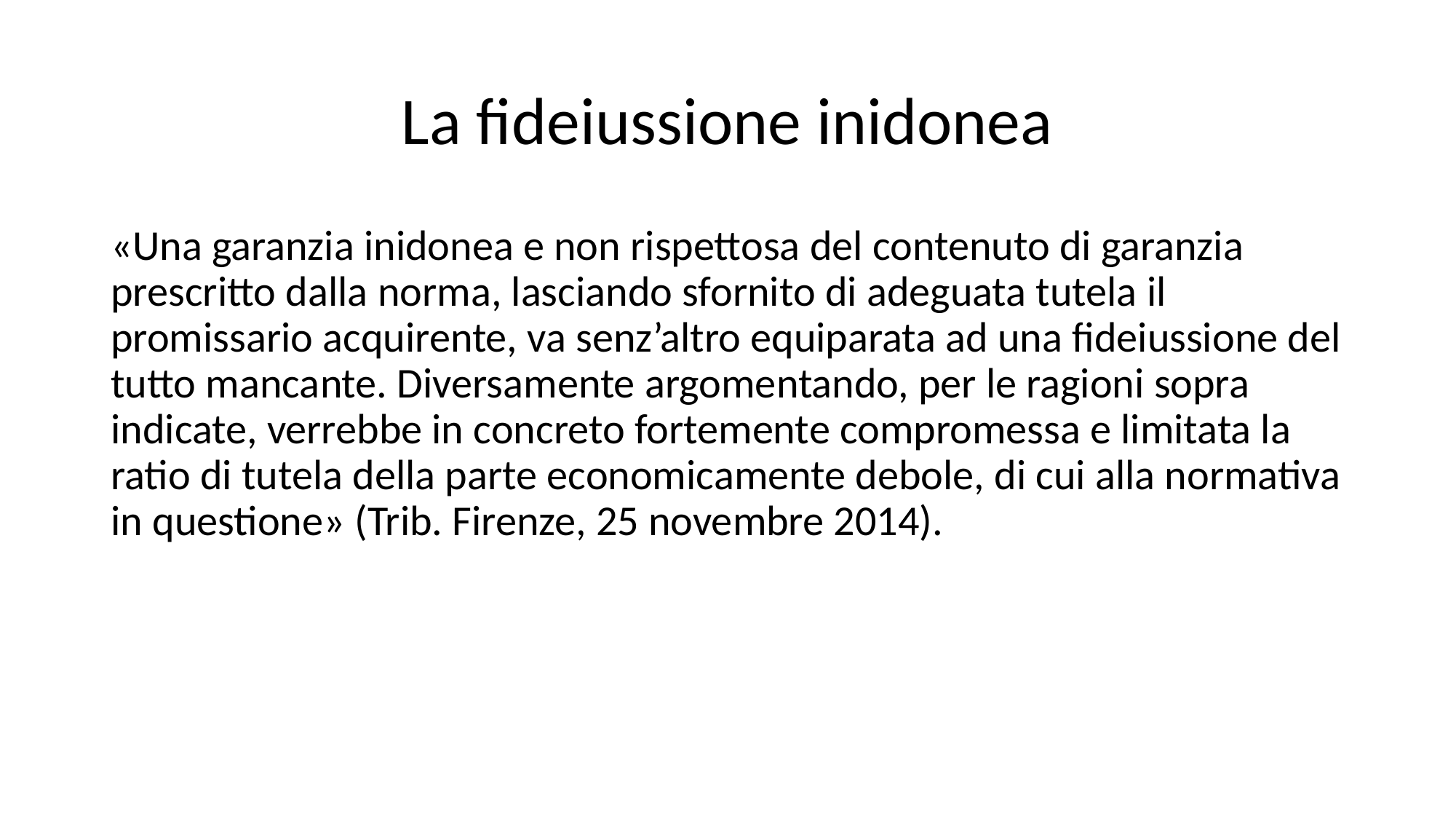

# La fideiussione inidonea
«Una garanzia inidonea e non rispettosa del contenuto di garanzia prescritto dalla norma, lasciando sfornito di adeguata tutela il promissario acquirente, va senz’altro equiparata ad una fideiussione del tutto mancante. Diversamente argomentando, per le ragioni sopra indicate, verrebbe in concreto fortemente compromessa e limitata la ratio di tutela della parte economicamente debole, di cui alla normativa in questione» (Trib. Firenze, 25 novembre 2014).